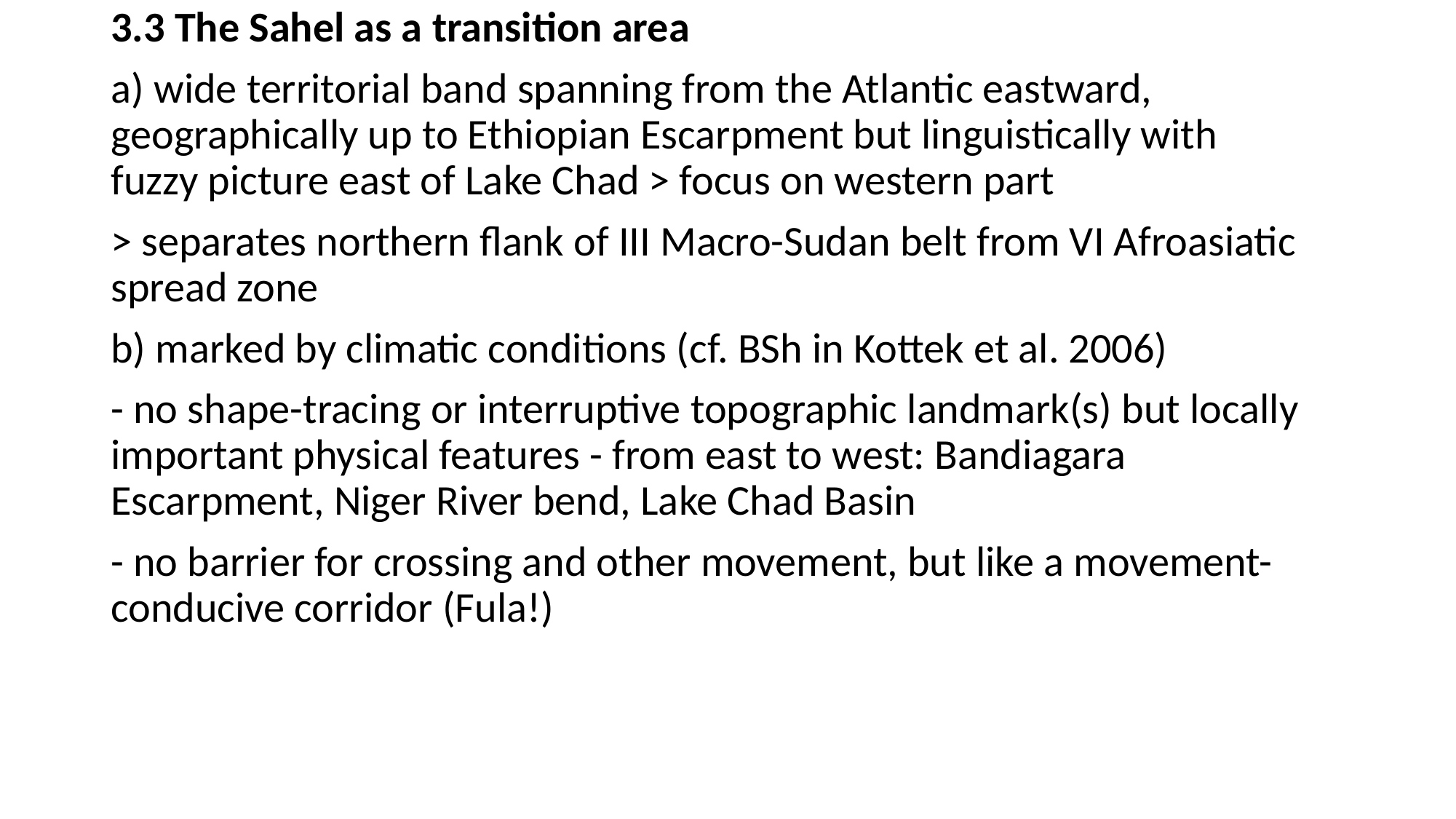

3.3 The Sahel as a transition area
a) wide territorial band spanning from the Atlantic eastward, 	geographically up to Ethiopian Escarpment but linguistically with 	fuzzy picture east of Lake Chad > focus on western part
> separates northern flank of III Macro-Sudan belt from VI Afroasiatic 	spread zone
b) marked by climatic conditions (cf. BSh in Kottek et al. 2006)
- no shape-tracing or interruptive topographic landmark(s) but locally 	important physical features - from east to west: Bandiagara 	Escarpment, Niger River bend, Lake Chad Basin
- no barrier for crossing and other movement, but like a movement-	conducive corridor (Fula!)